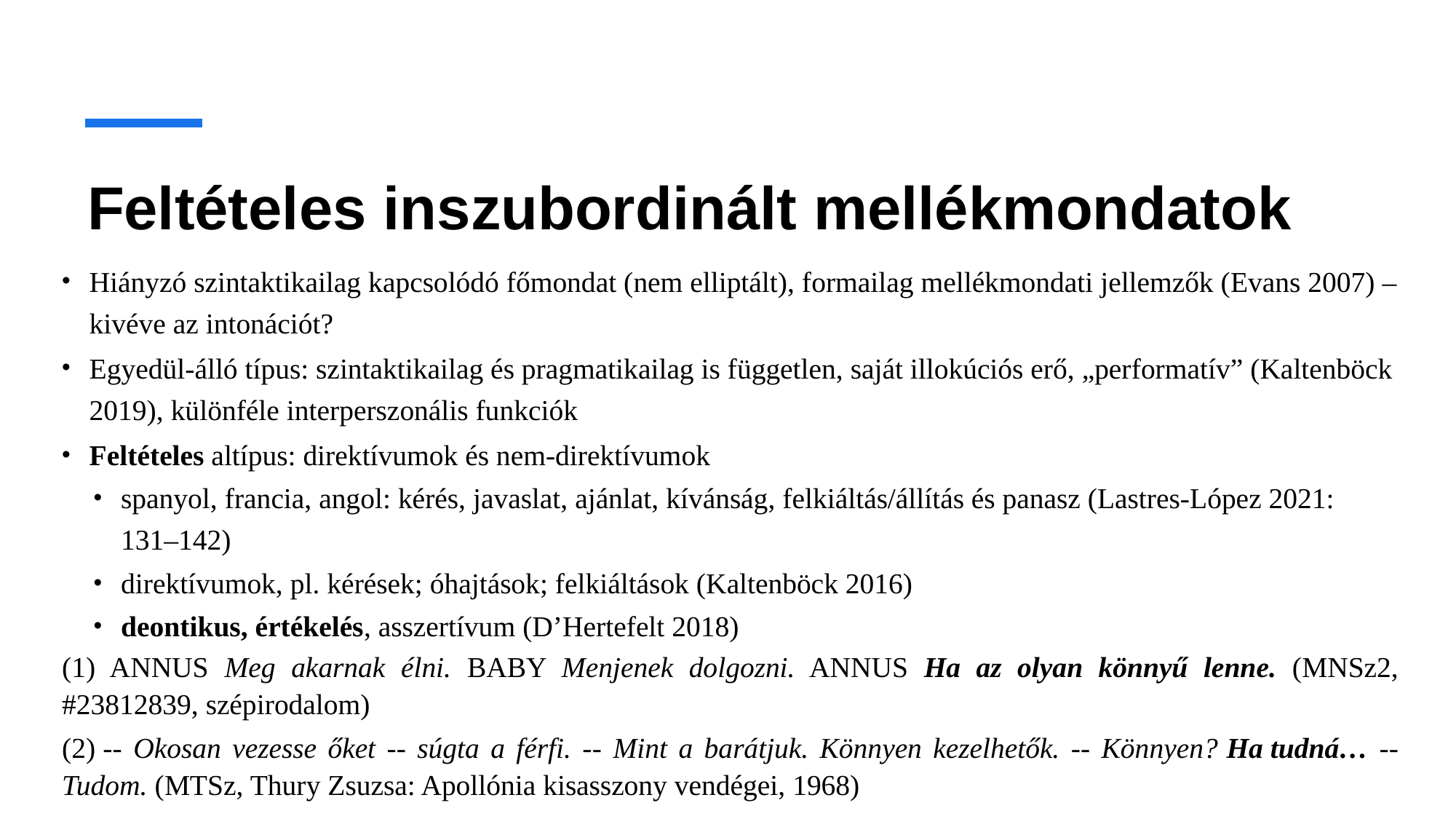

# Feltételes inszubordinált mellékmondatok
Hiányzó szintaktikailag kapcsolódó főmondat (nem elliptált), formailag mellékmondati jellemzők (Evans 2007) – kivéve az intonációt?
Egyedül-álló típus: szintaktikailag és pragmatikailag is független, saját illokúciós erő, „performatív” (Kaltenböck 2019), különféle interperszonális funkciók
Feltételes altípus: direktívumok és nem-direktívumok
spanyol, francia, angol: kérés, javaslat, ajánlat, kívánság, felkiáltás/állítás és panasz (Lastres-López 2021: 131–142)
direktívumok, pl. kérések; óhajtások; felkiáltások (Kaltenböck 2016)
deontikus, értékelés, asszertívum (D’Hertefelt 2018)
(1) ANNUS Meg akarnak élni. BABY Menjenek dolgozni. ANNUS Ha az olyan könnyű lenne. (MNSz2, #23812839, szépirodalom)
(2) -- Okosan vezesse őket -- súgta a férfi. -- Mint a barátjuk. Könnyen kezelhetők. -- Könnyen? Ha tudná… -- Tudom. (MTSz, Thury Zsuzsa: Apollónia kisasszony vendégei, 1968)